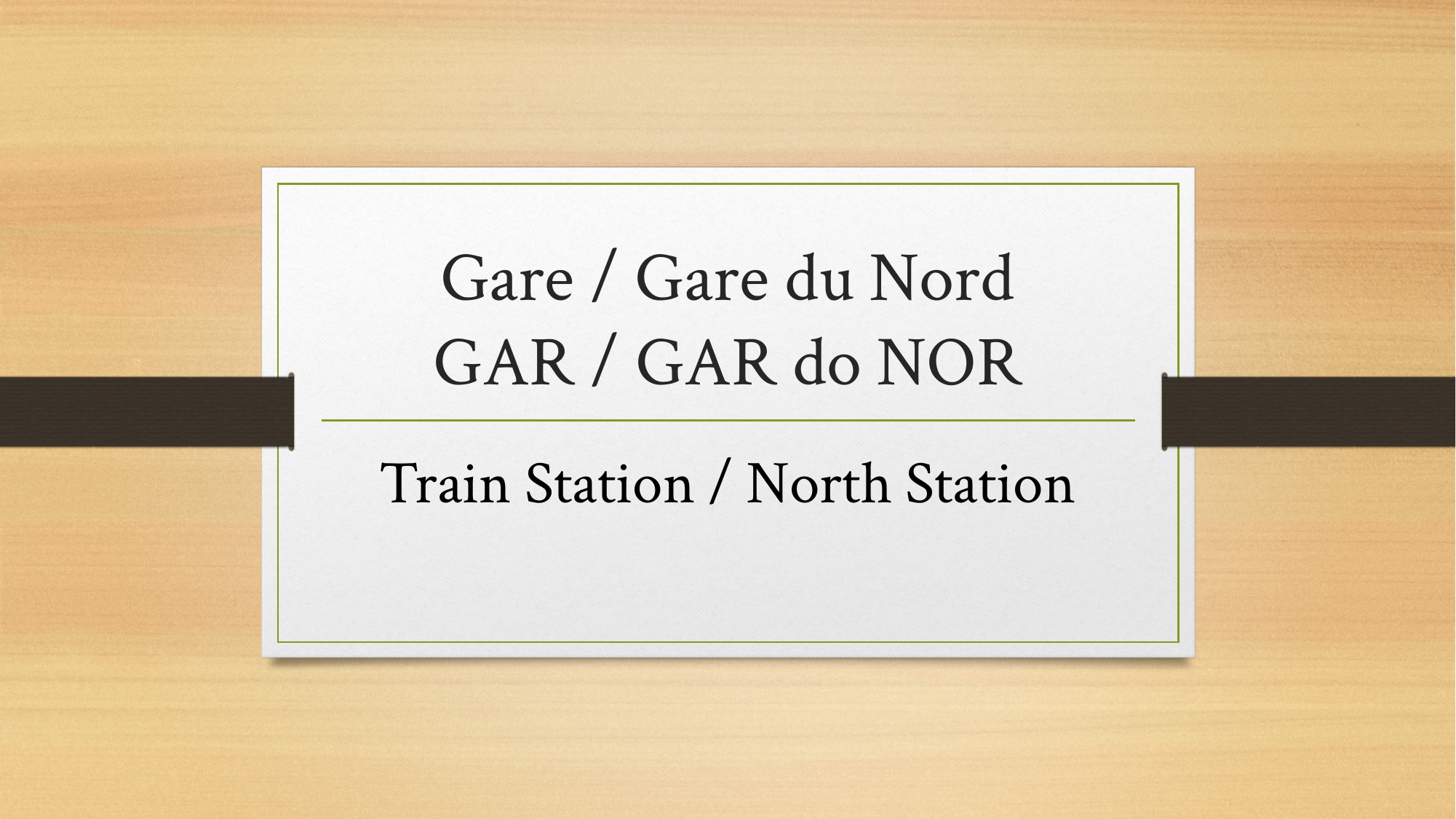

# Gare / Gare du Nord GAR / GAR do NOR
Train Station / North Station